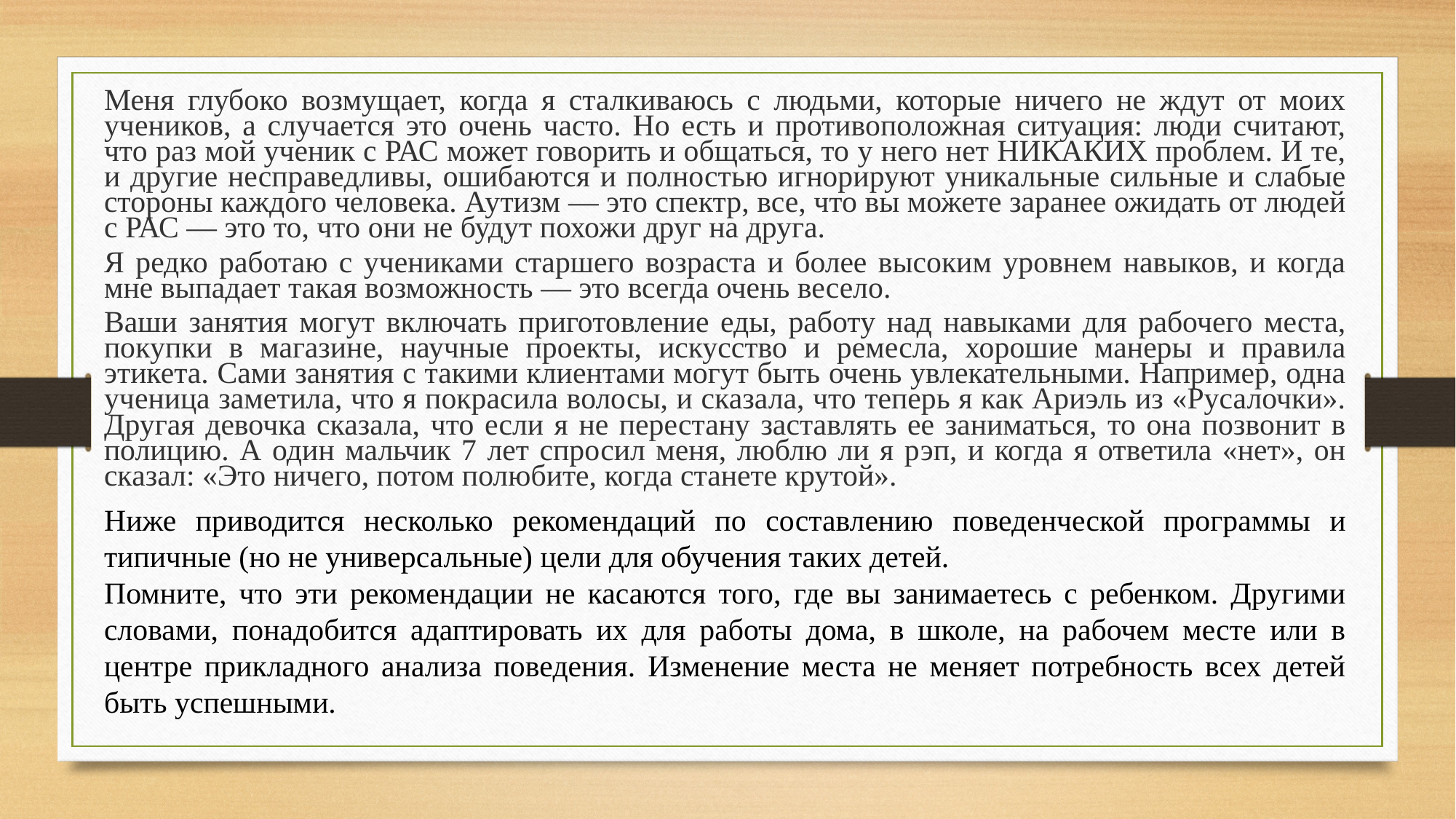

Меня глубоко возмущает, когда я сталкиваюсь с людьми, которые ничего не ждут от моих учеников, а случается это очень часто. Но есть и противоположная ситуация: люди считают, что раз мой ученик с РАС может говорить и общаться, то у него нет НИКАКИХ проблем. И те, и другие несправедливы, ошибаются и полностью игнорируют уникальные сильные и слабые стороны каждого человека. Аутизм — это спектр, все, что вы можете заранее ожидать от людей с РАС — это то, что они не будут похожи друг на друга.
Я редко работаю с учениками старшего возраста и более высоким уровнем навыков, и когда мне выпадает такая возможность — это всегда очень весело.
Ваши занятия могут включать приготовление еды, работу над навыками для рабочего места, покупки в магазине, научные проекты, искусство и ремесла, хорошие манеры и правила этикета. Сами занятия с такими клиентами могут быть очень увлекательными. Например, одна ученица заметила, что я покрасила волосы, и сказала, что теперь я как Ариэль из «Русалочки». Другая девочка сказала, что если я не перестану заставлять ее заниматься, то она позвонит в полицию. А один мальчик 7 лет спросил меня, люблю ли я рэп, и когда я ответила «нет», он сказал: «Это ничего, потом полюбите, когда станете крутой».
Ниже приводится несколько рекомендаций по составлению поведенческой программы и типичные (но не универсальные) цели для обучения таких детей.
Помните, что эти рекомендации не касаются того, где вы занимаетесь с ребенком. Другими словами, понадобится адаптировать их для работы дома, в школе, на рабочем месте или в центре прикладного анализа поведения. Изменение места не меняет потребность всех детей быть успешными.